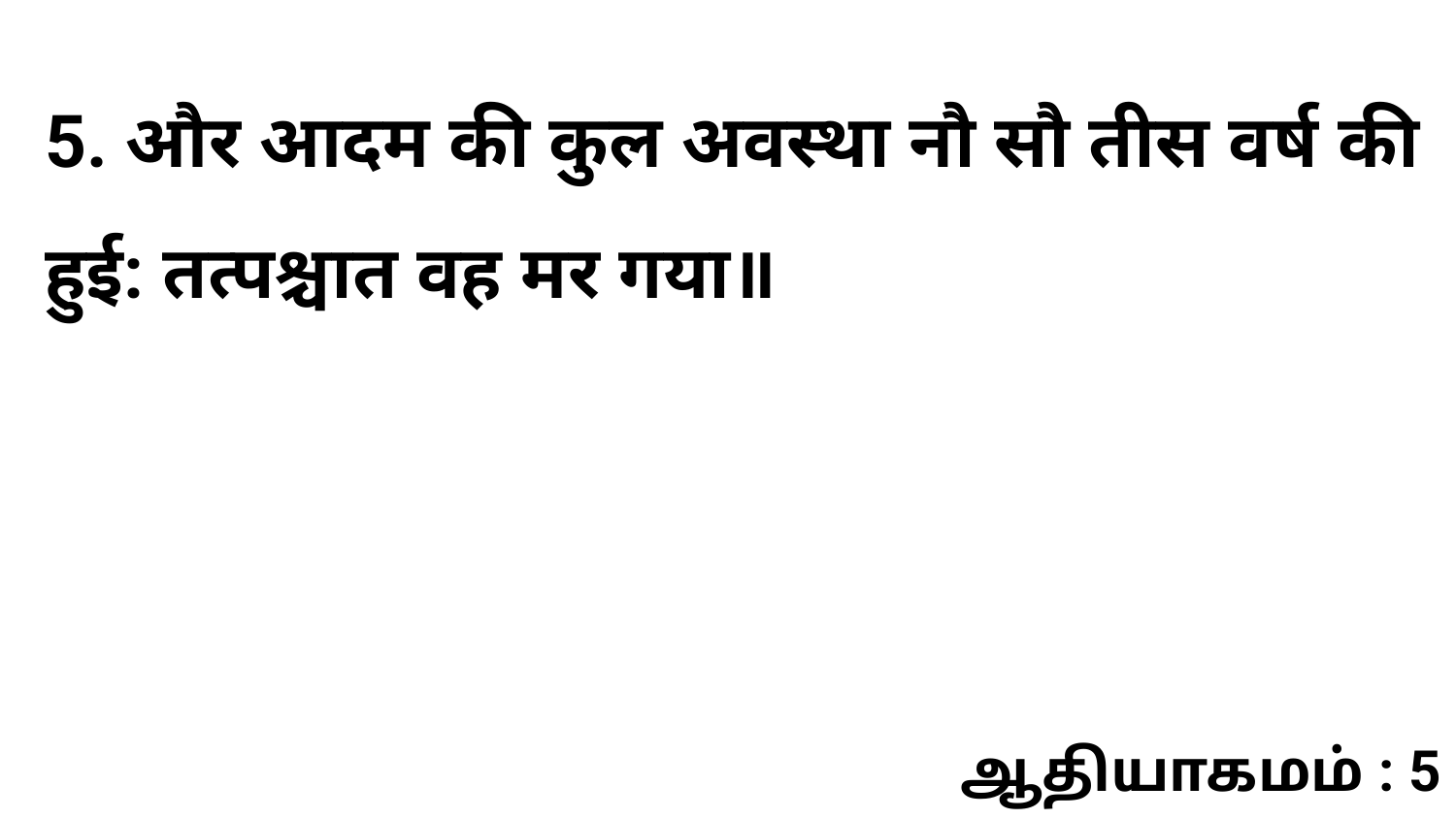

5. और आदम की कुल अवस्था नौ सौ तीस वर्ष की हुई: तत्पश्चात वह मर गया॥
ஆதியாகமம் : 5